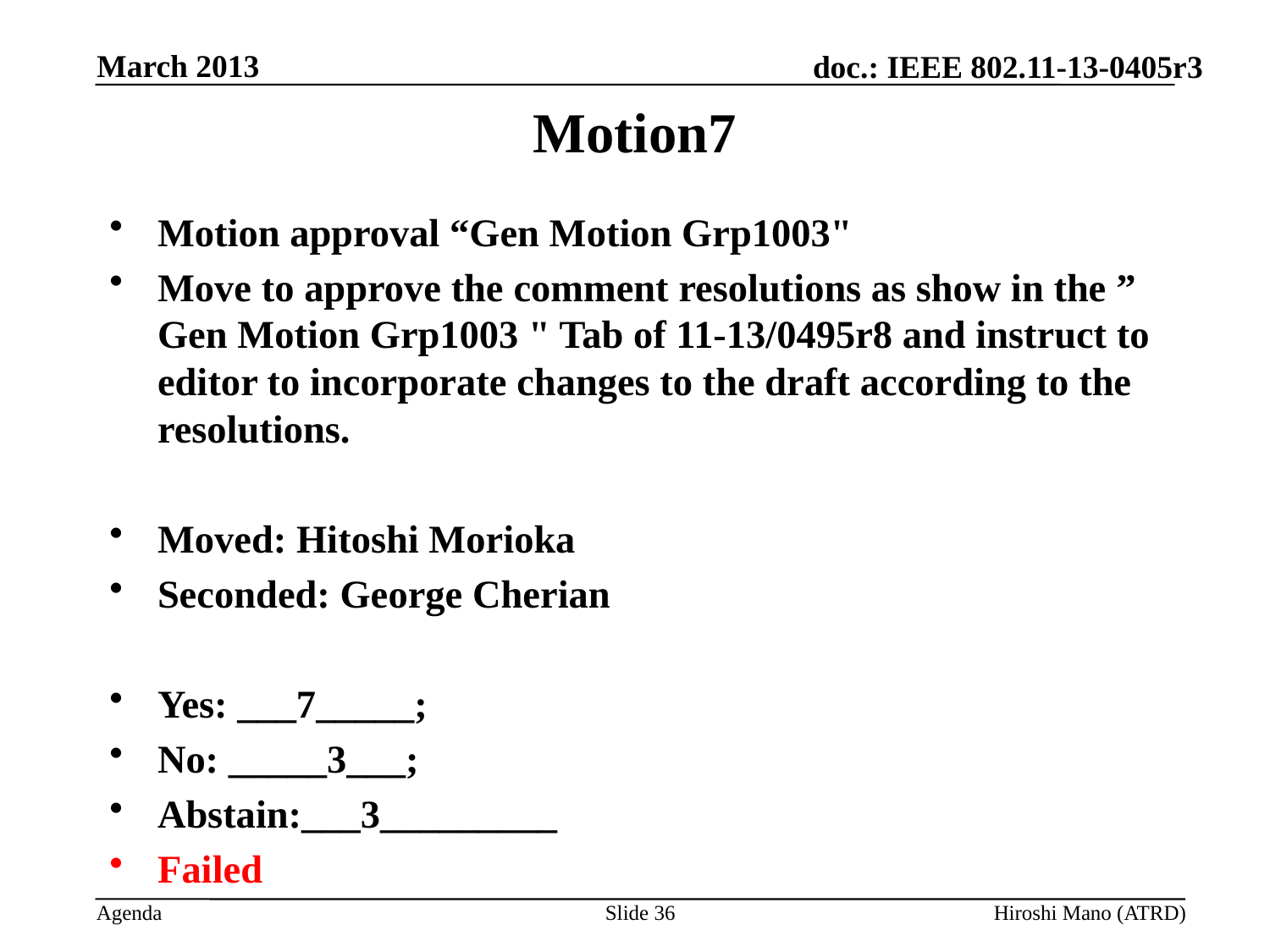

March 2013
# Motion7
Motion approval “Gen Motion Grp1003"
Move to approve the comment resolutions as show in the ” Gen Motion Grp1003 " Tab of 11-13/0495r8 and instruct to editor to incorporate changes to the draft according to the resolutions.

Moved: Hitoshi Morioka
Seconded: George Cherian

Yes: ___7_____;
No: _____3___;
Abstain:___3_________
Failed

Slide 36
Hiroshi Mano (ATRD)